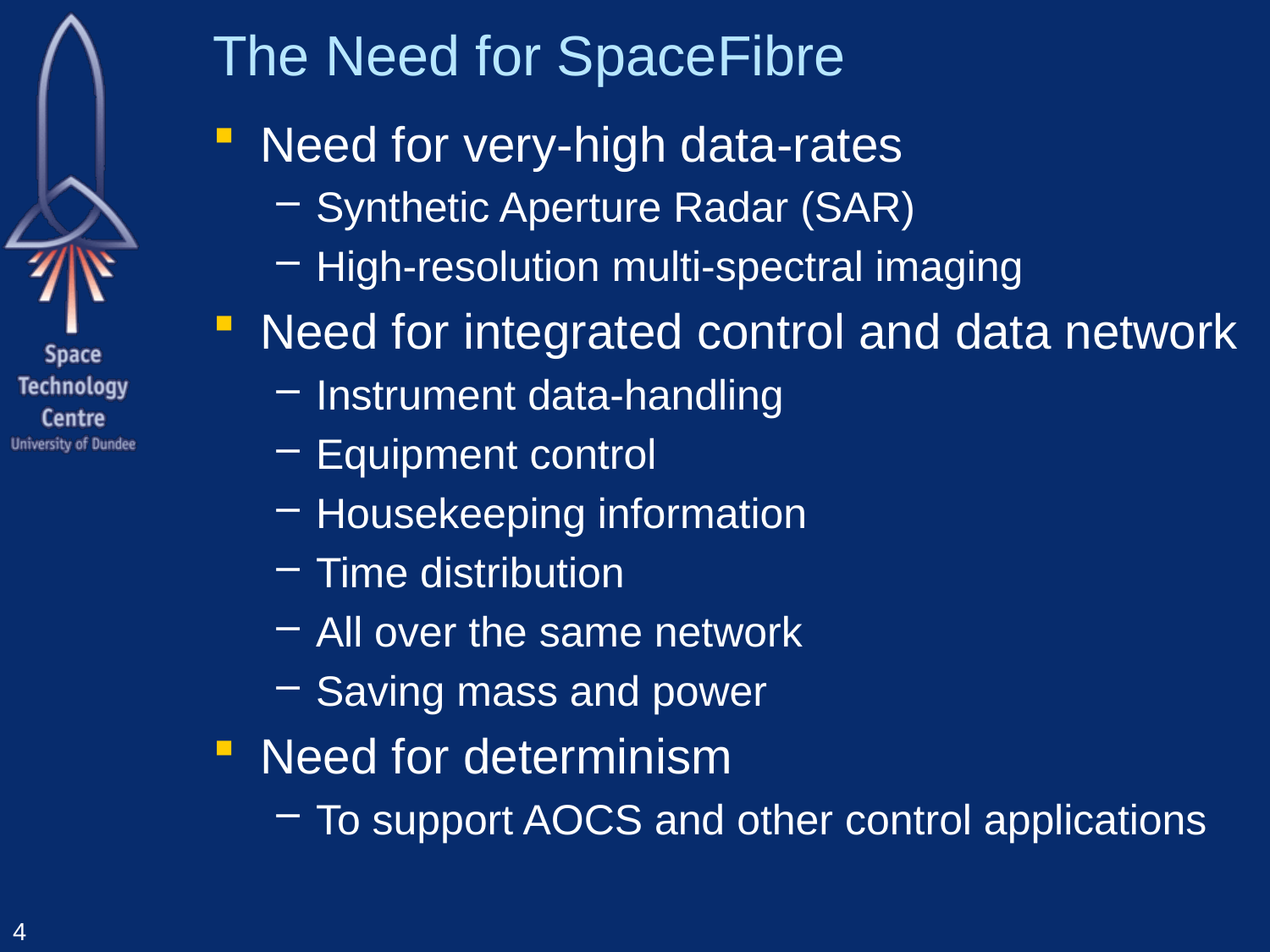

# The Need for SpaceFibre
Need for very-high data-rates
Synthetic Aperture Radar (SAR)
High-resolution multi-spectral imaging
Need for integrated control and data network
Instrument data-handling
Equipment control
Housekeeping information
Time distribution
All over the same network
Saving mass and power
Need for determinism
To support AOCS and other control applications

4